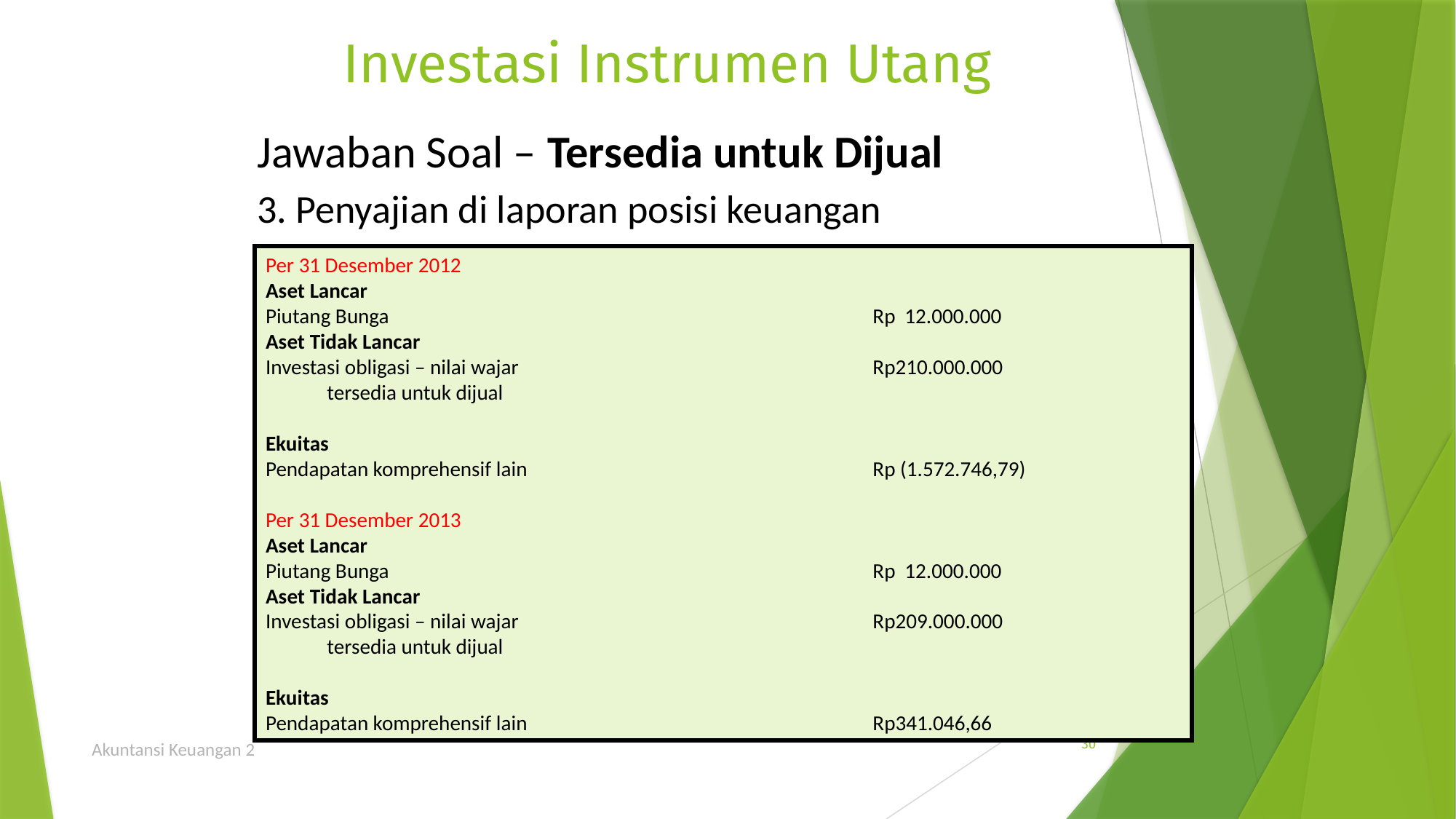

# Investasi Instrumen Utang
Jawaban Soal – Tersedia untuk Dijual
3. Penyajian di laporan posisi keuangan
Per 31 Desember 2012
Aset Lancar
Piutang Bunga					Rp  12.000.000
Aset Tidak Lancar
Investasi obligasi – nilai wajar				Rp210.000.000
	tersedia untuk dijual

Ekuitas
Pendapatan komprehensif lain				Rp (1.572.746,79)

Per 31 Desember 2013
Aset Lancar
Piutang Bunga					Rp  12.000.000
Aset Tidak Lancar
Investasi obligasi – nilai wajar				Rp209.000.000
	tersedia untuk dijual

Ekuitas
Pendapatan komprehensif lain				Rp341.046,66
Akuntansi Keuangan 2
30